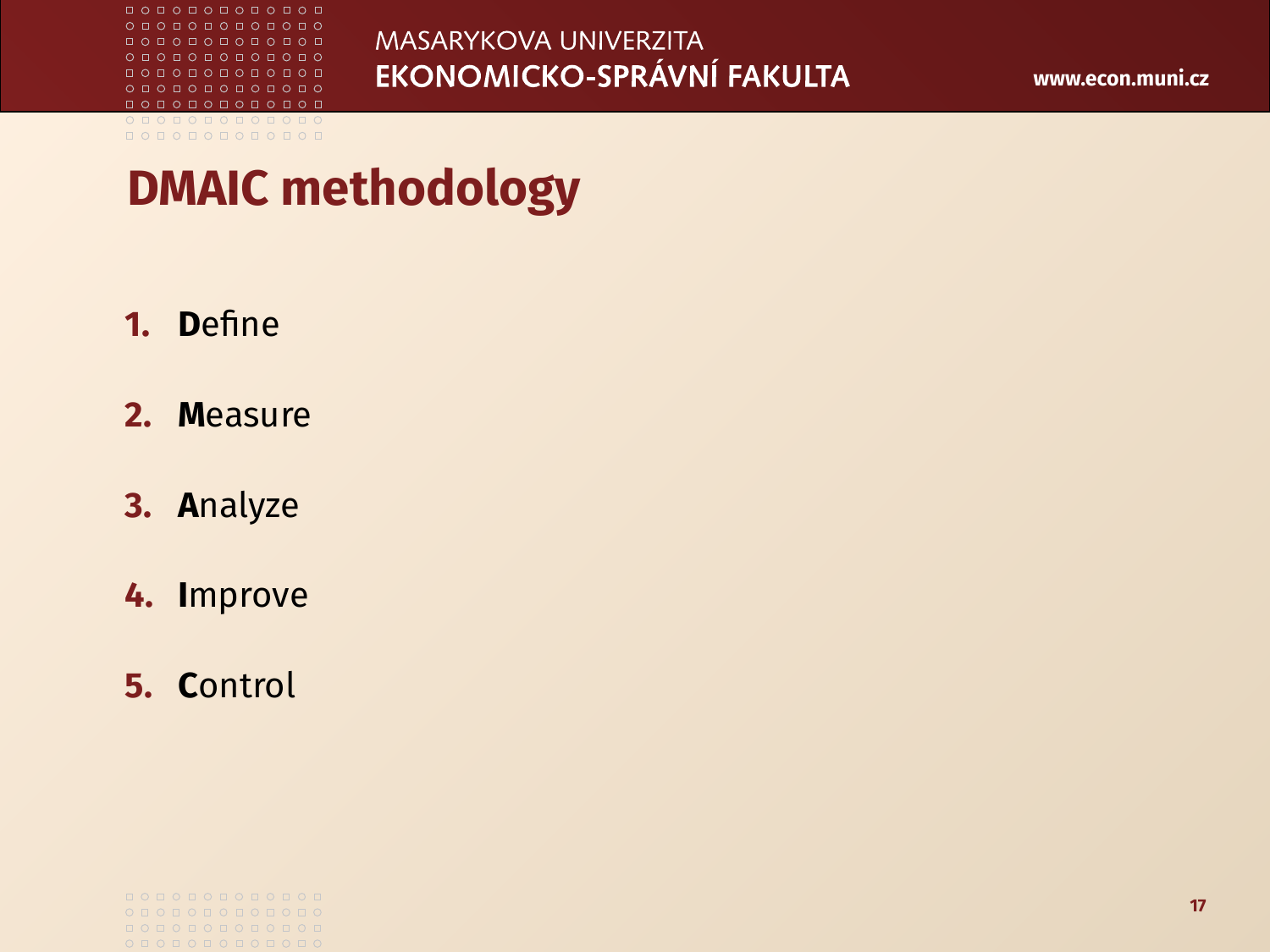

# DMAIC methodology
Define

Measure

Analyze

Improve

Control
17